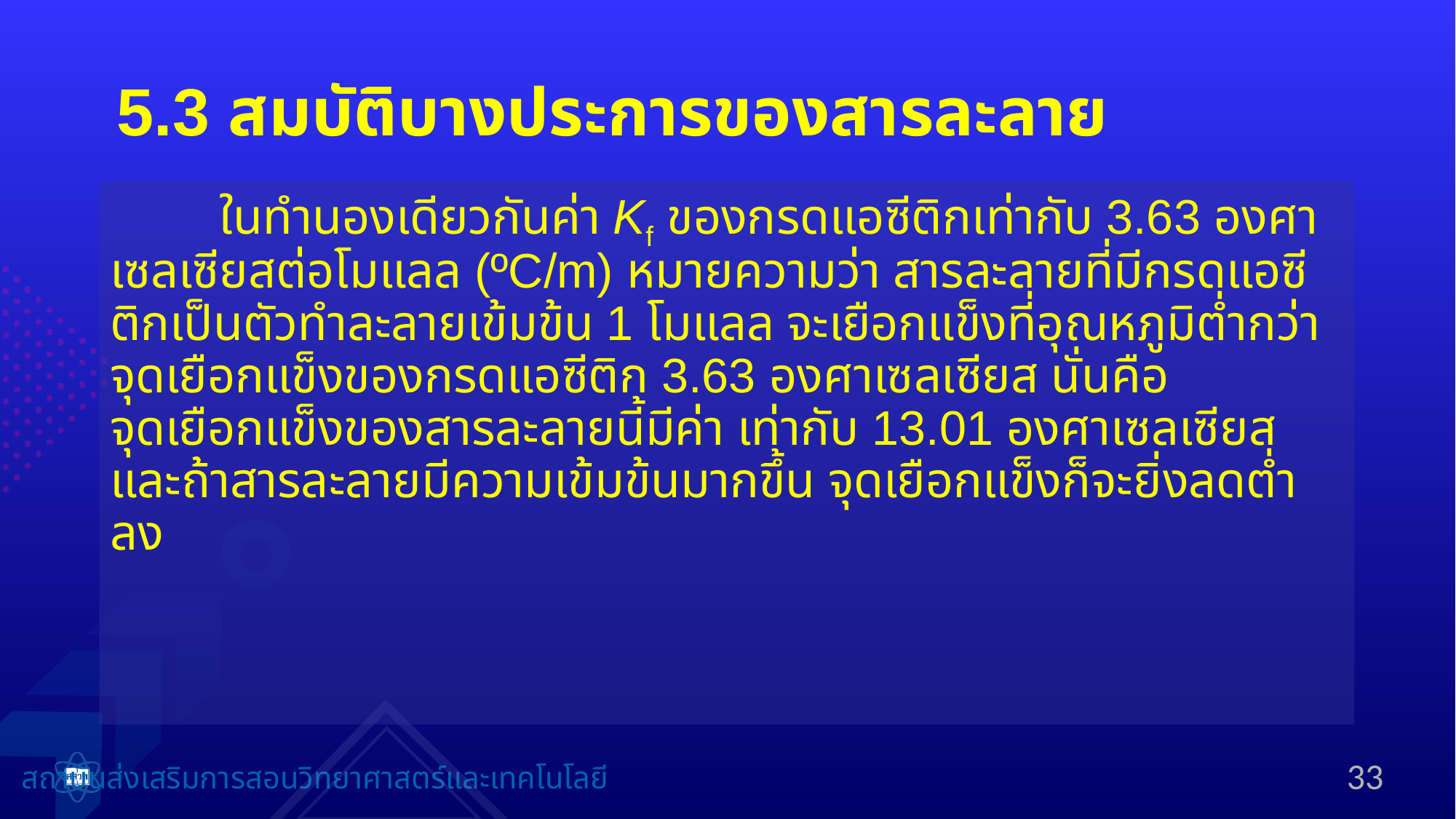

# 5.3 สมบัติบางประการของสารละลาย
	ในทำนองเดียวกันค่า Kf ของกรดแอซีติกเท่ากับ 3.63 องศาเซลเซียสต่อโมแลล (ºC/m) หมายความว่า สารละลายที่มีกรดแอซีติกเป็นตัวทำละลายเข้มข้น 1 โมแลล จะเยือกแข็งที่อุณหภูมิต่ำกว่าจุดเยือกแข็งของกรดแอซีติก 3.63 องศาเซลเซียส นั่นคือ จุดเยือกแข็งของสารละลายนี้มีค่า เท่ากับ 13.01 องศาเซลเซียส และถ้าสารละลายมีความเข้มข้นมากขึ้น จุดเยือกแข็งก็จะยิ่งลดต่ำลง
33